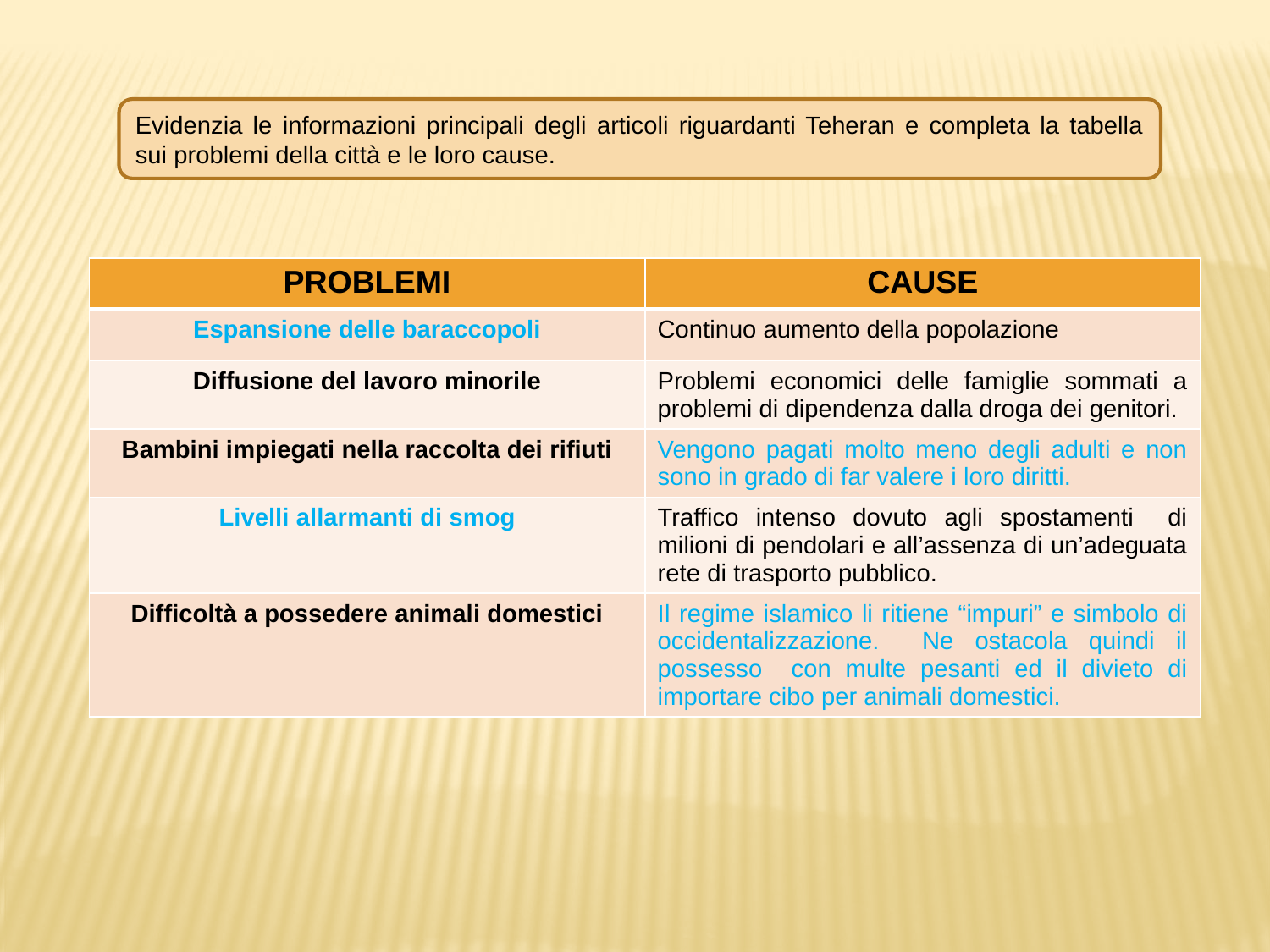

Evidenzia le informazioni principali degli articoli riguardanti Teheran e completa la tabella sui problemi della città e le loro cause.

| PROBLEMI | CAUSE |
| --- | --- |
| Espansione delle baraccopoli | Continuo aumento della popolazione |
| Diffusione del lavoro minorile | Problemi economici delle famiglie sommati a problemi di dipendenza dalla droga dei genitori. |
| Bambini impiegati nella raccolta dei rifiuti | Vengono pagati molto meno degli adulti e non sono in grado di far valere i loro diritti. |
| Livelli allarmanti di smog | Traffico intenso dovuto agli spostamenti di milioni di pendolari e all’assenza di un’adeguata rete di trasporto pubblico. |
| Difficoltà a possedere animali domestici | Il regime islamico li ritiene “impuri” e simbolo di occidentalizzazione. Ne ostacola quindi il possesso con multe pesanti ed il divieto di importare cibo per animali domestici. |